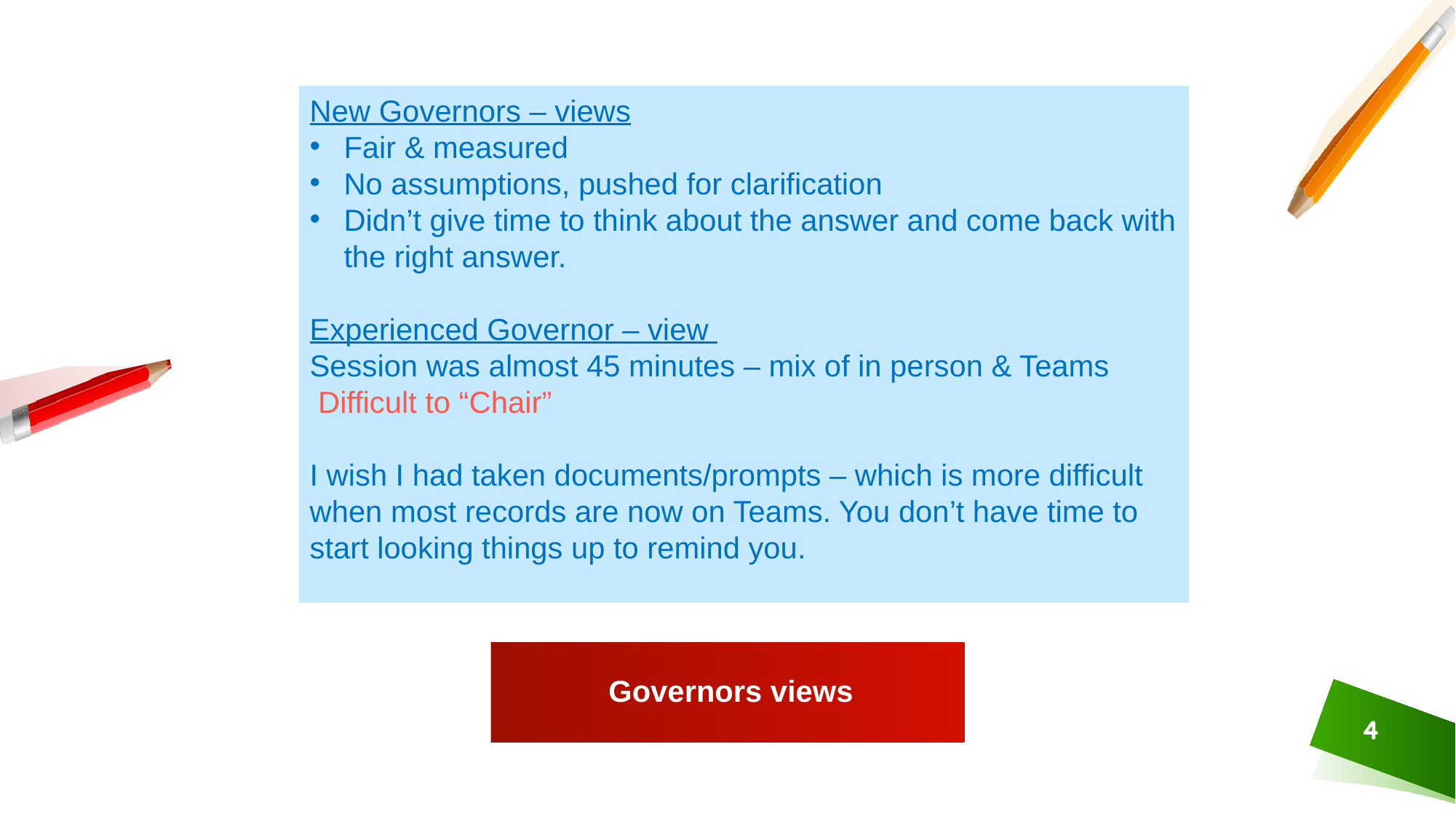

New Governors – views
Fair & measured
No assumptions, pushed for clarification
Didn’t give time to think about the answer and come back with the right answer.

Experienced Governor – view
Session was almost 45 minutes – mix of in person & Teams
 Difficult to “Chair”

I wish I had taken documents/prompts – which is more difficult when most records are now on Teams. You don’t have time to start looking things up to remind you.

# Governors views
4